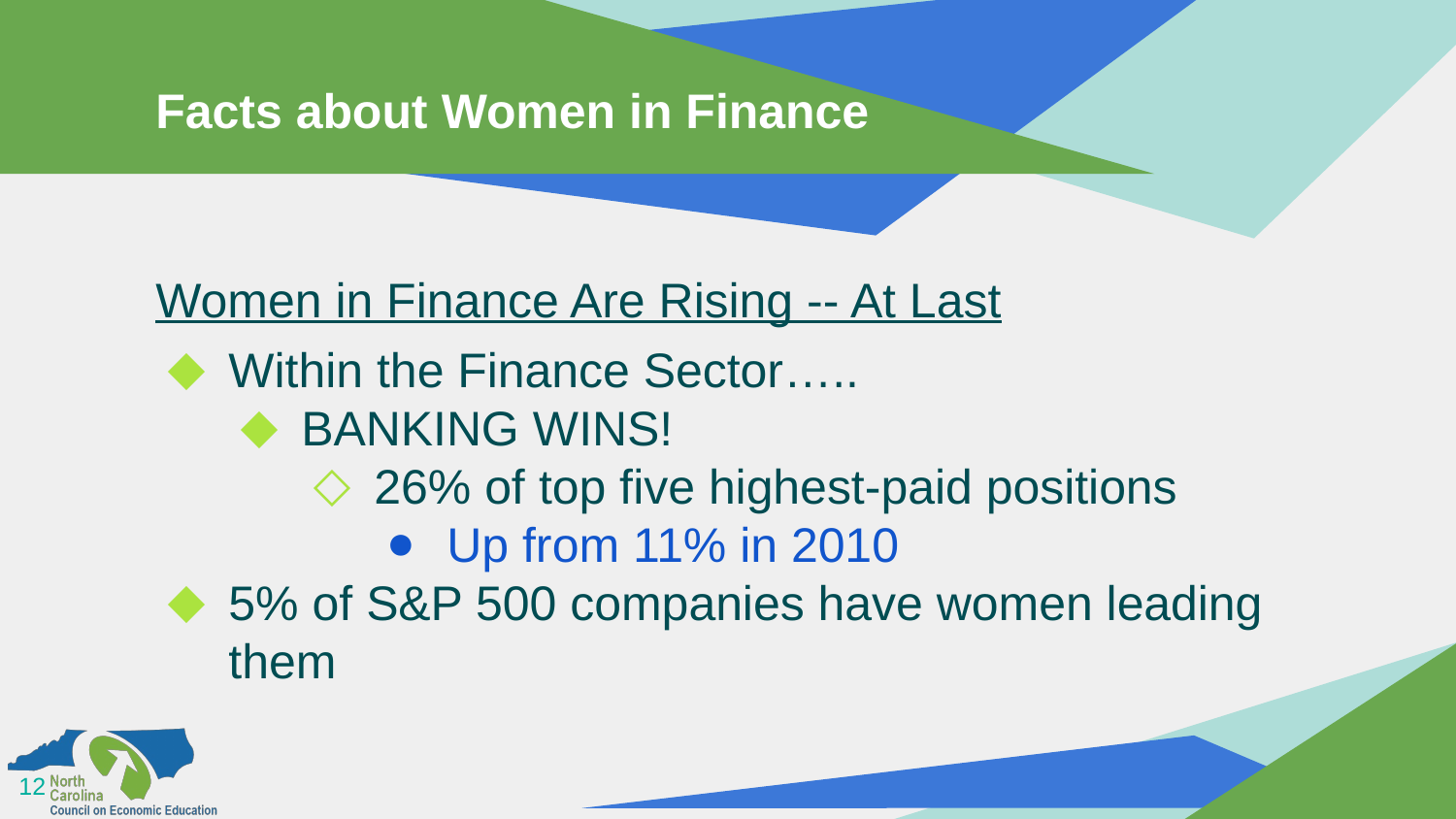

# Facts about Women in Finance
Women in Finance Are Rising -- At Last
Within the Finance Sector…..
BANKING WINS!
26% of top five highest-paid positions
Up from 11% in 2010
5% of S&P 500 companies have women leading them
12